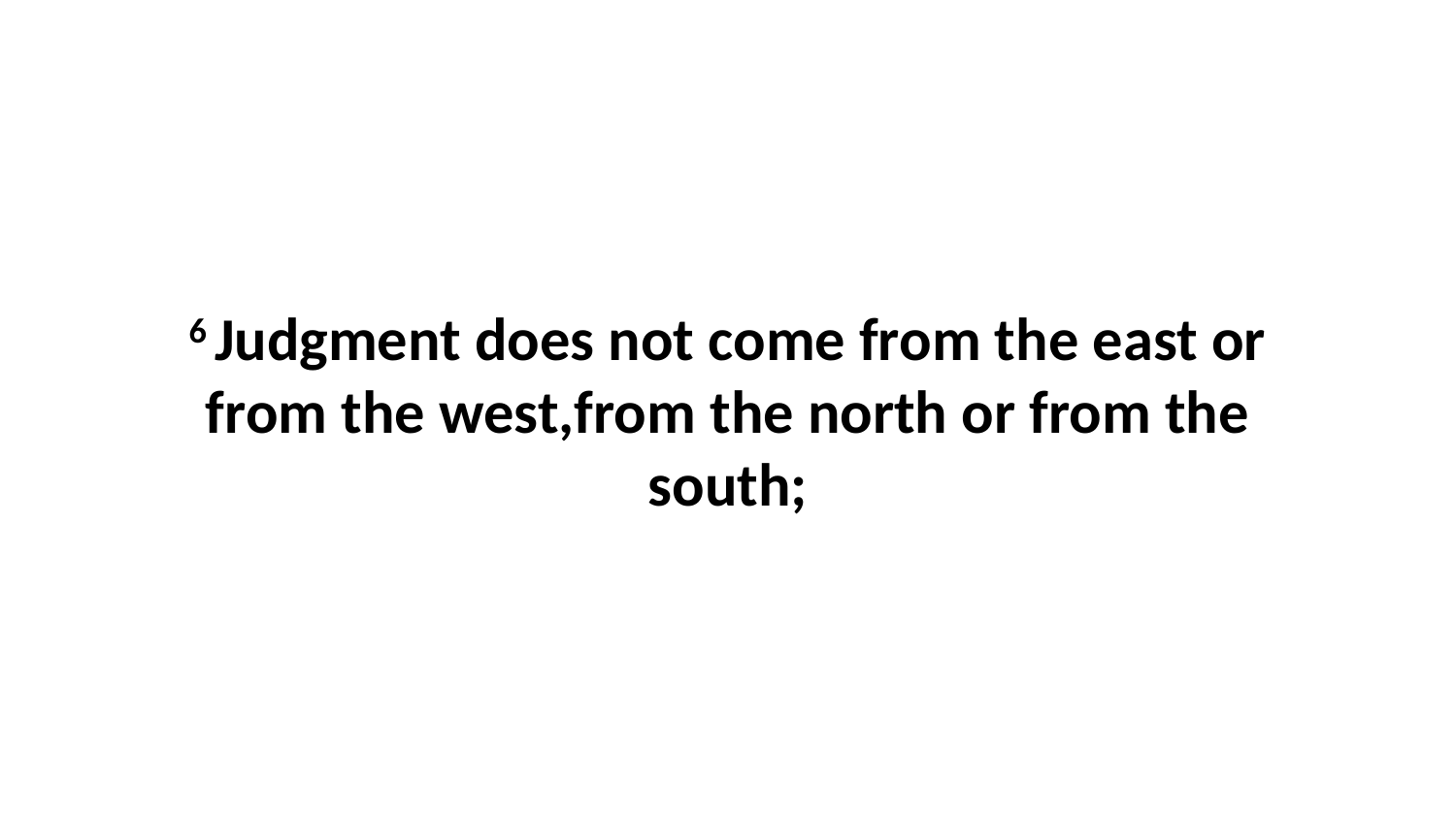

6 Judgment does not come from the east or from the west,from the north or from the south;